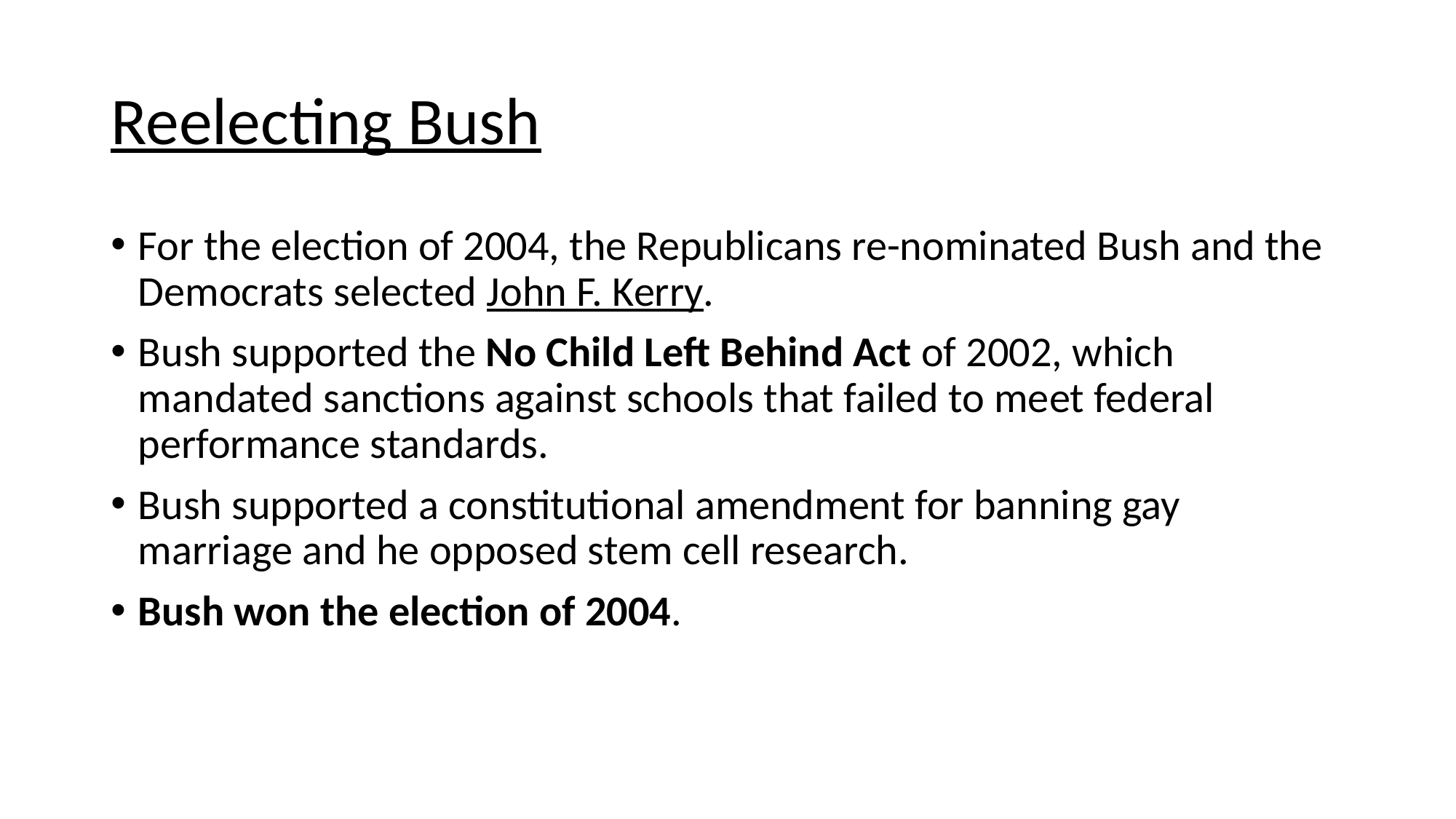

# Reelecting Bush
For the election of 2004, the Republicans re-nominated Bush and the Democrats selected John F. Kerry.
Bush supported the No Child Left Behind Act of 2002, which mandated sanctions against schools that failed to meet federal performance standards.
Bush supported a constitutional amendment for banning gay marriage and he opposed stem cell research.
Bush won the election of 2004.